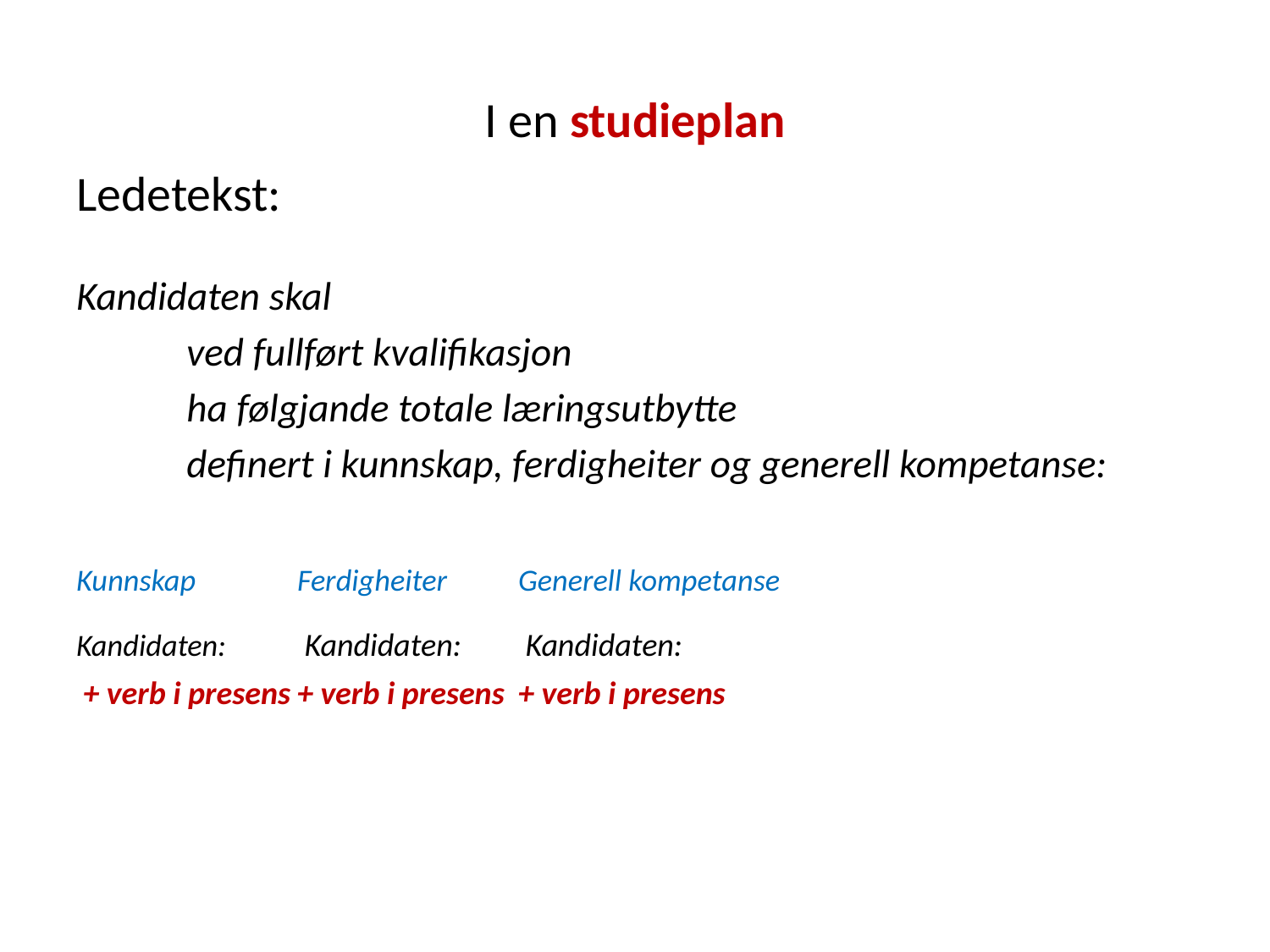

# I en studieplan
Ledetekst:

Kandidaten skal
	ved fullført kvalifikasjon
	ha følgjande totale læringsutbytte
	definert i kunnskap, ferdigheiter og generell kompetanse:

Kunnskap		Ferdigheiter		Generell kompetanse
Kandidaten:		 Kandidaten: 		 Kandidaten:
 + verb i presens		+ verb i presens		+ verb i presens